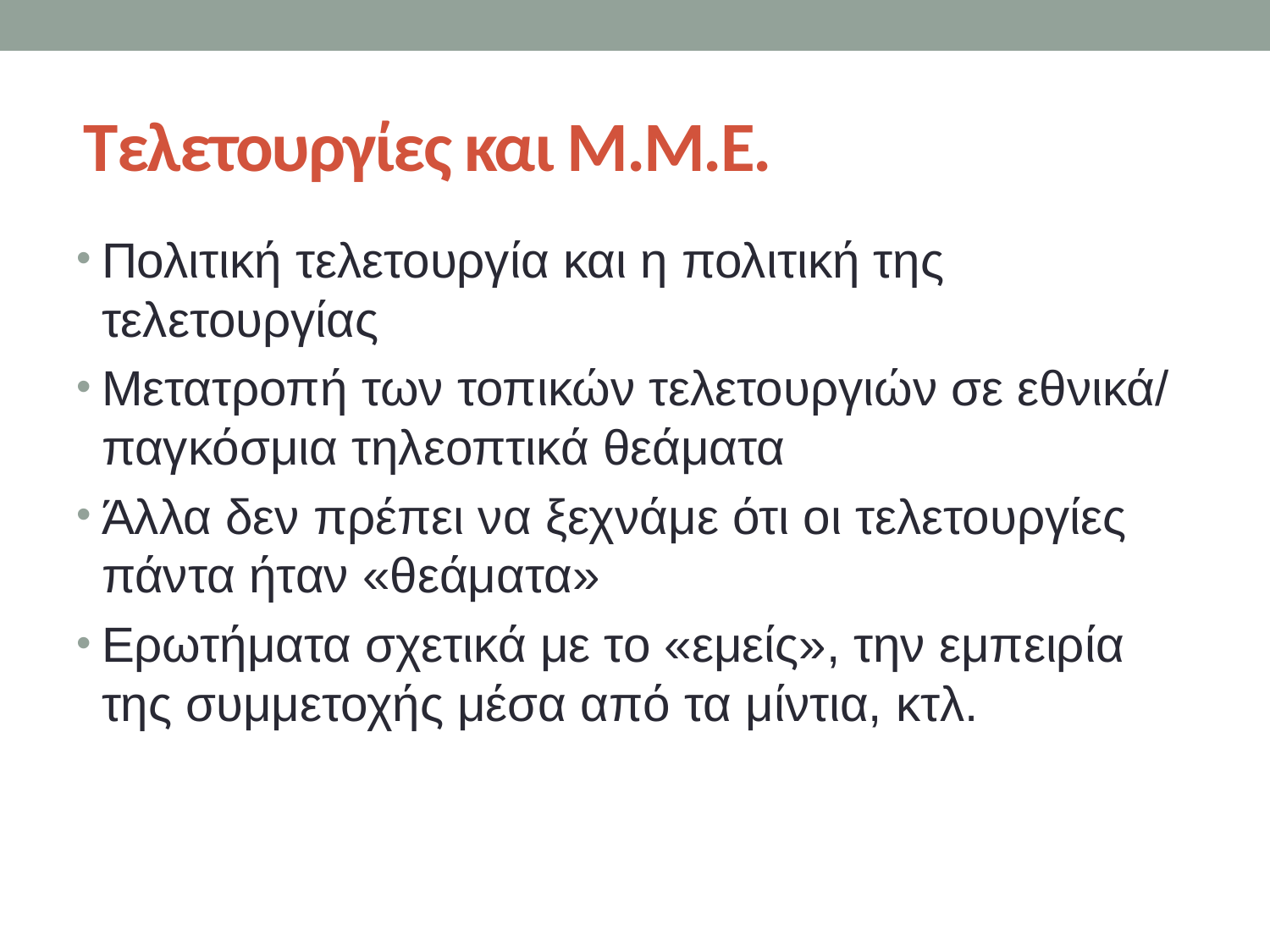

# Τελετουργίες και Μ.Μ.Ε.
Πολιτική τελετουργία και η πολιτική της τελετουργίας
Μετατροπή των τοπικών τελετουργιών σε εθνικά/ παγκόσμια τηλεοπτικά θεάματα
Άλλα δεν πρέπει να ξεχνάμε ότι οι τελετουργίες πάντα ήταν «θεάματα»
Ερωτήματα σχετικά με το «εμείς», την εμπειρία της συμμετοχής μέσα από τα μίντια, κτλ.